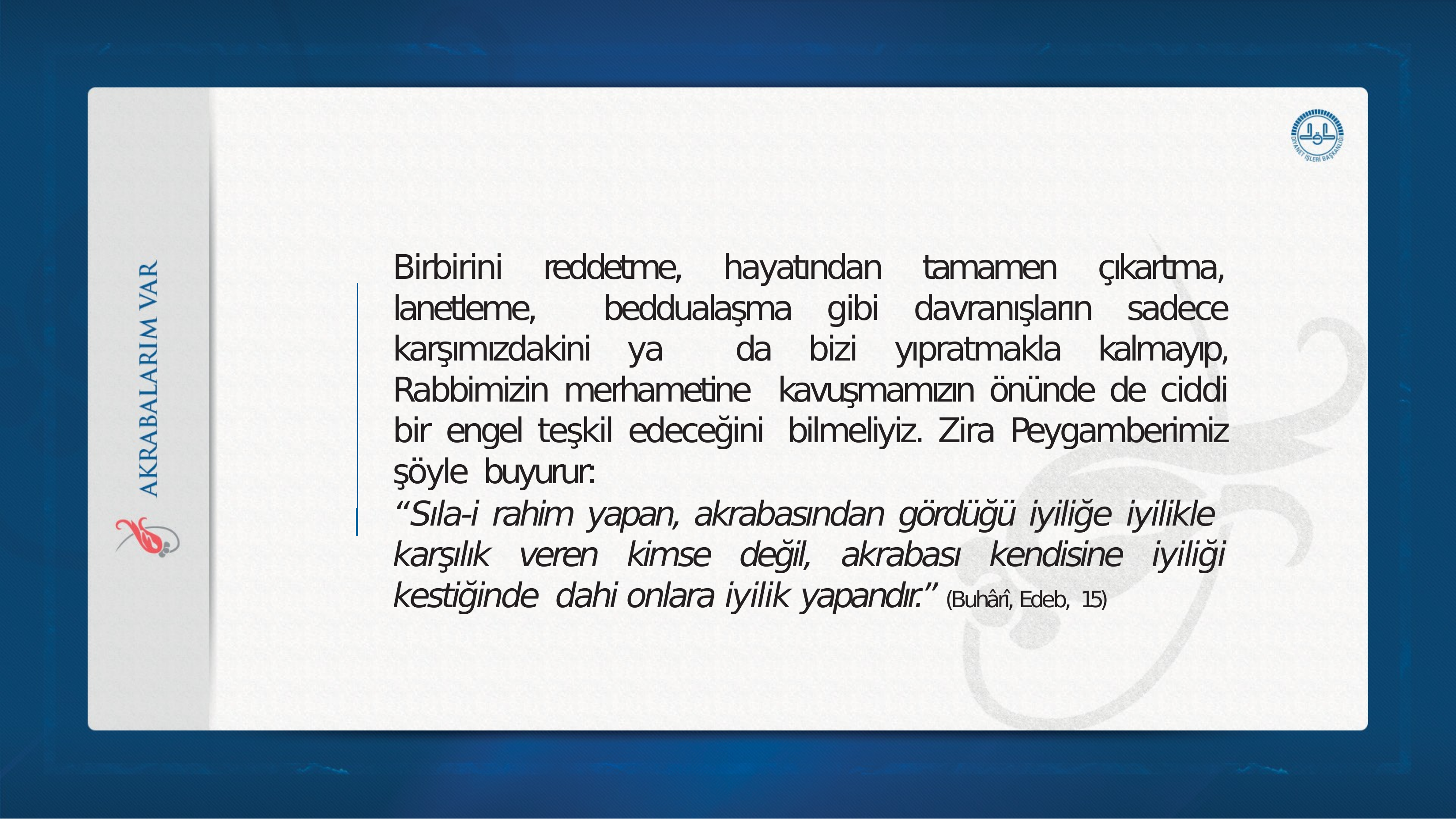

Birbirini reddetme, hayatından tamamen çıkartma, lanetleme,  beddualaşma gibi davranışların sadece karşımızdakini ya  da bizi yıpratmakla kalmayıp, Rabbimizin merhametine  kavuşmamızın önünde de ciddi bir engel teşkil edeceğini  bilmeliyiz. Zira Peygamberimiz şöyle buyurur:
“Sıla-i rahim yapan, akrabasından gördüğü iyiliğe iyilikle  karşılık veren kimse değil, akrabası kendisine iyiliği kestiğinde  dahi onlara iyilik yapandır.” (Buhârî, Edeb, 15)